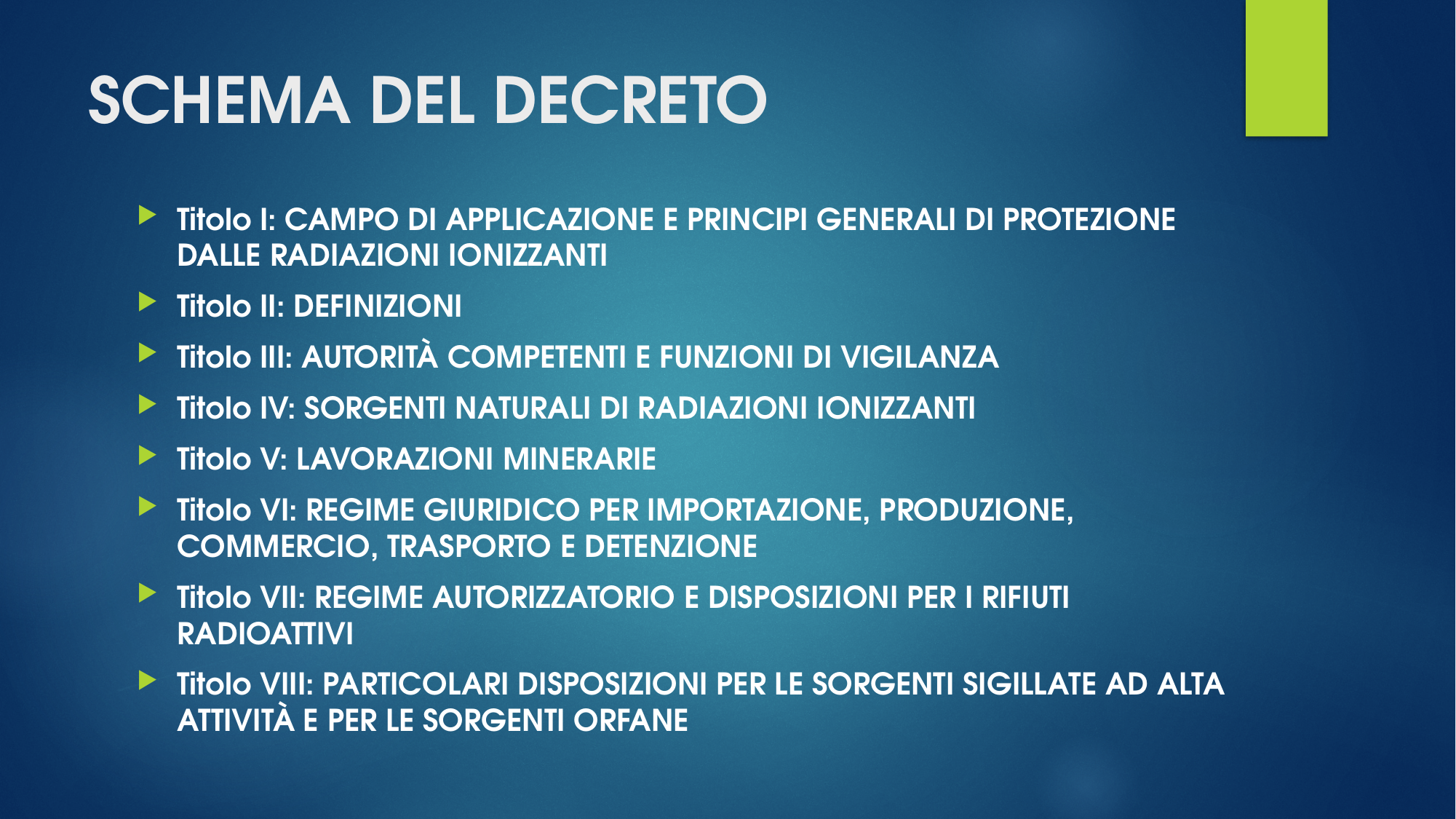

# SCHEMA DEL DECRETO
Titolo I: CAMPO DI APPLICAZIONE E PRINCIPI GENERALI DI PROTEZIONE DALLE RADIAZIONI IONIZZANTI
Titolo II: DEFINIZIONI
Titolo III: AUTORITÀ COMPETENTI E FUNZIONI DI VIGILANZA
Titolo IV: SORGENTI NATURALI DI RADIAZIONI IONIZZANTI
Titolo V: LAVORAZIONI MINERARIE
Titolo VI: REGIME GIURIDICO PER IMPORTAZIONE, PRODUZIONE, COMMERCIO, TRASPORTO E DETENZIONE
Titolo VII: REGIME AUTORIZZATORIO E DISPOSIZIONI PER I RIFIUTI RADIOATTIVI
Titolo VIII: PARTICOLARI DISPOSIZIONI PER LE SORGENTI SIGILLATE AD ALTA ATTIVITÀ E PER LE SORGENTI ORFANE